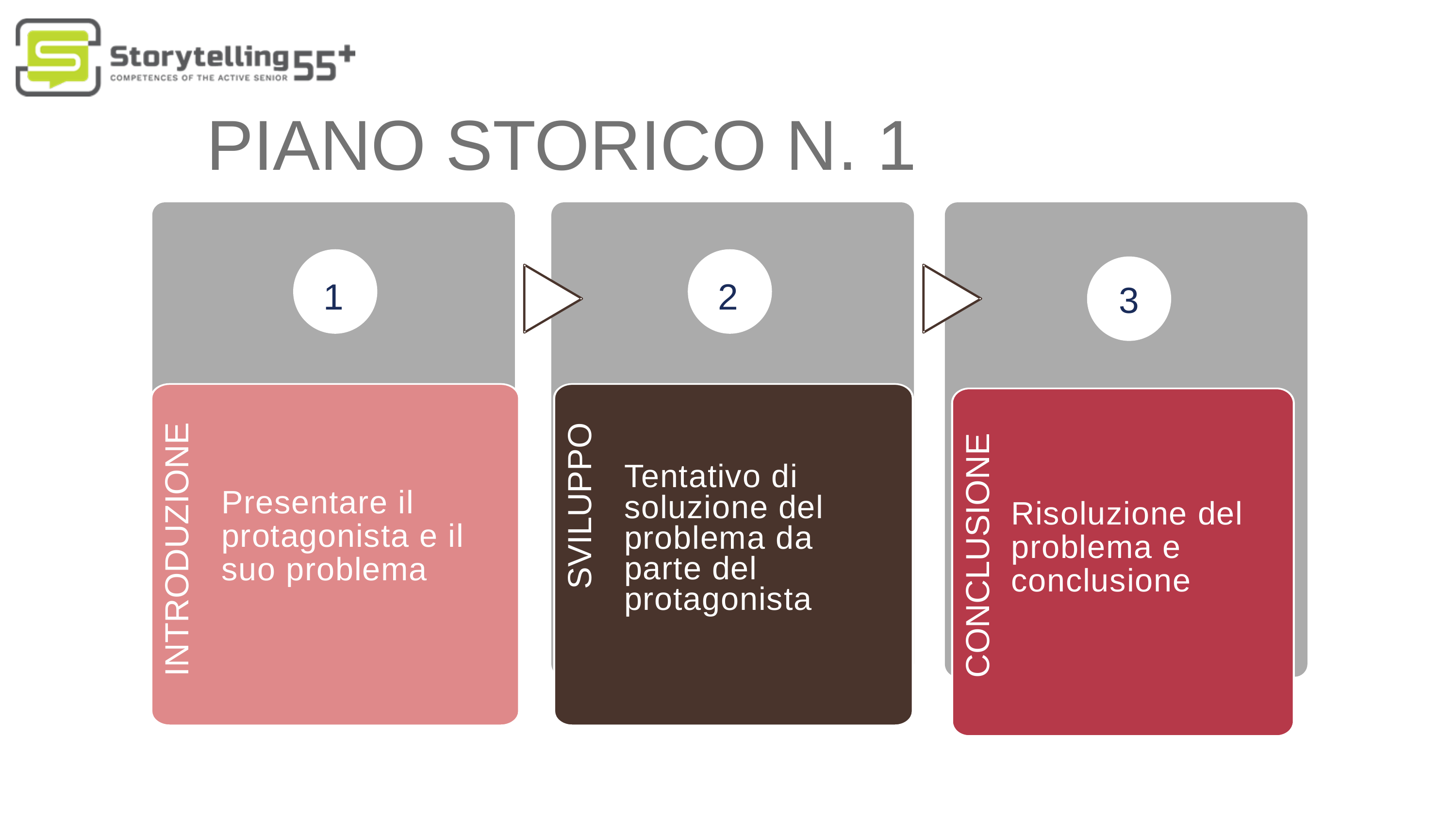

PIANO STORICO N. 1

1
2
3

INTRODUZIONE

SVILUPPO

CONCLUSIONE
NAPISZ SWÓJ PIERWSZY TEMAT LUB POMYSŁ
Tentativo di soluzione del problema da parte del protagonista

Presentare il protagonista e il suo problema

Risoluzione del problema e conclusione